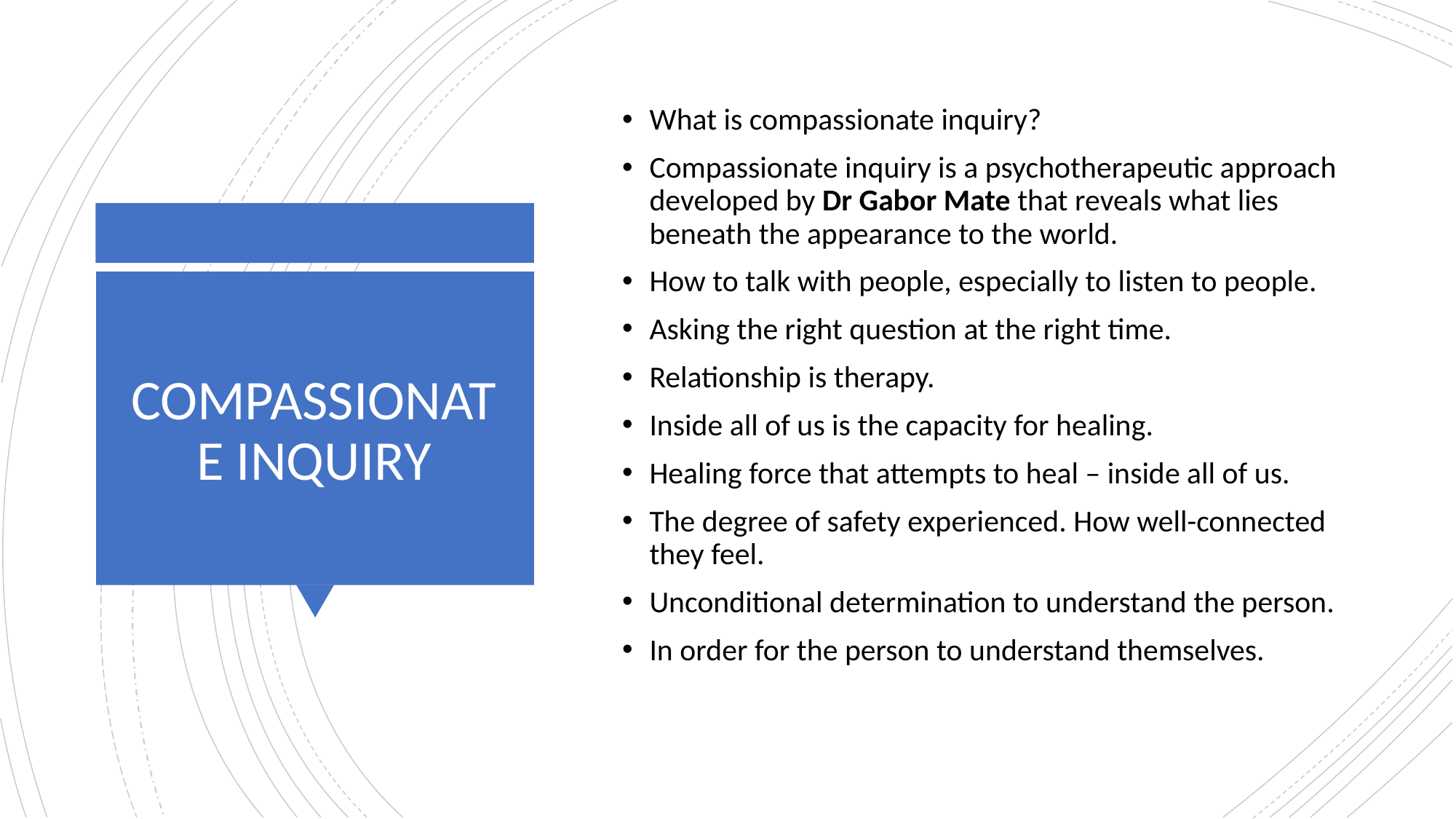

What is compassionate inquiry?
Compassionate inquiry is a psychotherapeutic approach developed by Dr Gabor Mate that reveals what lies beneath the appearance to the world.
How to talk with people, especially to listen to people.
Asking the right question at the right time.
Relationship is therapy.
Inside all of us is the capacity for healing.
Healing force that attempts to heal – inside all of us.
The degree of safety experienced. How well-connected they feel.
Unconditional determination to understand the person.
In order for the person to understand themselves.

# COMPASSIONATE INQUIRY
27